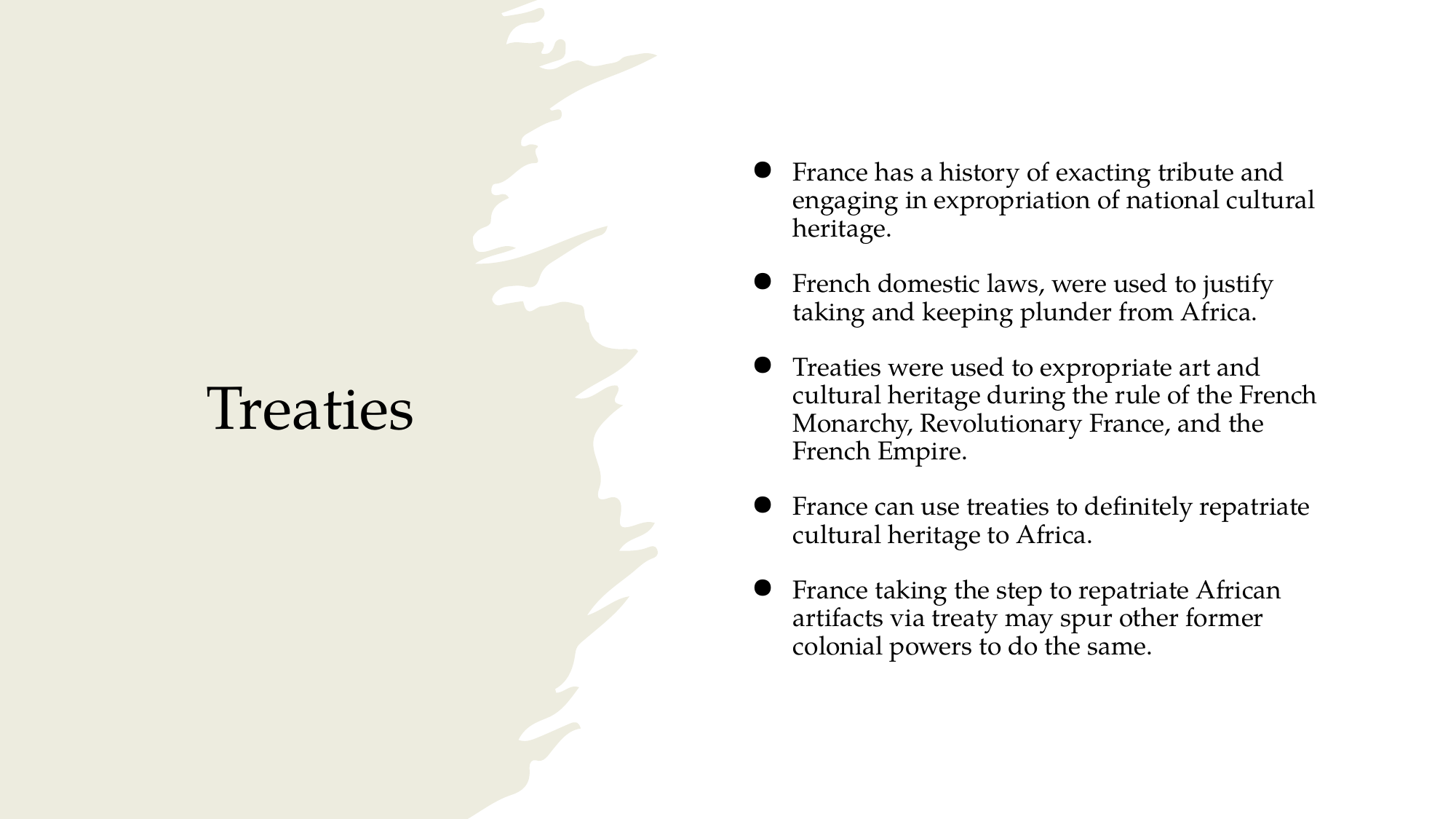

# Treaties
France has a history of exacting tribute and engaging in expropriation of national cultural heritage.

French domestic laws, were used to justify taking and keeping plunder from Africa.

Treaties were used to expropriate art and cultural heritage during the rule of the French Monarchy, Revolutionary France, and the French Empire.

France can use treaties to definitely repatriate cultural heritage to Africa.

France taking the step to repatriate African artifacts via treaty may spur other former colonial powers to do the same.